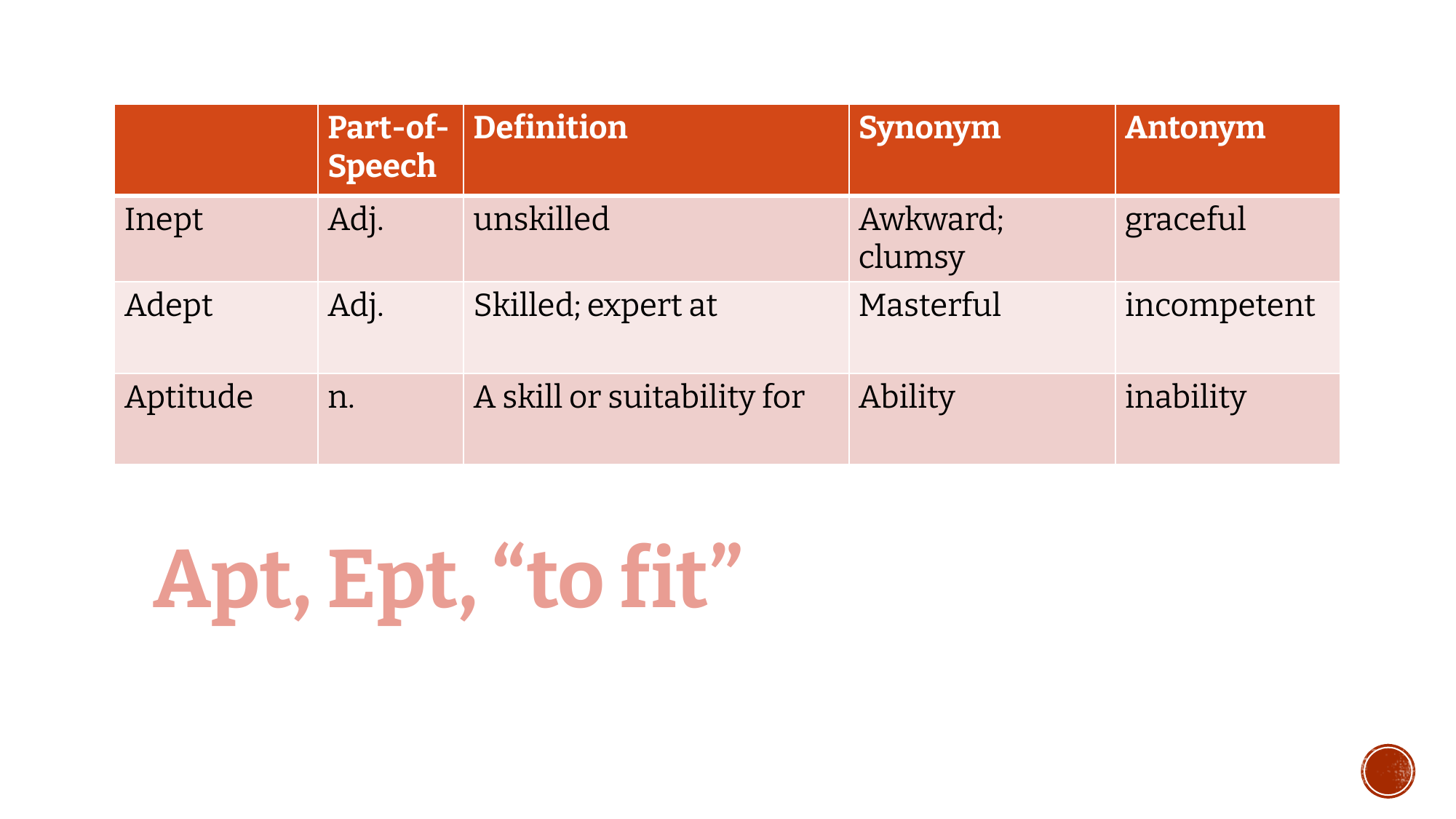

#
|  | Part-of-Speech | Definition | Synonym | Antonym |
| --- | --- | --- | --- | --- |
| Inept | Adj. | unskilled | Awkward; clumsy | graceful |
| Adept | Adj. | Skilled; expert at | Masterful | incompetent |
| Aptitude | n. | A skill or suitability for | Ability | inability |
Apt, Ept, “to fit”